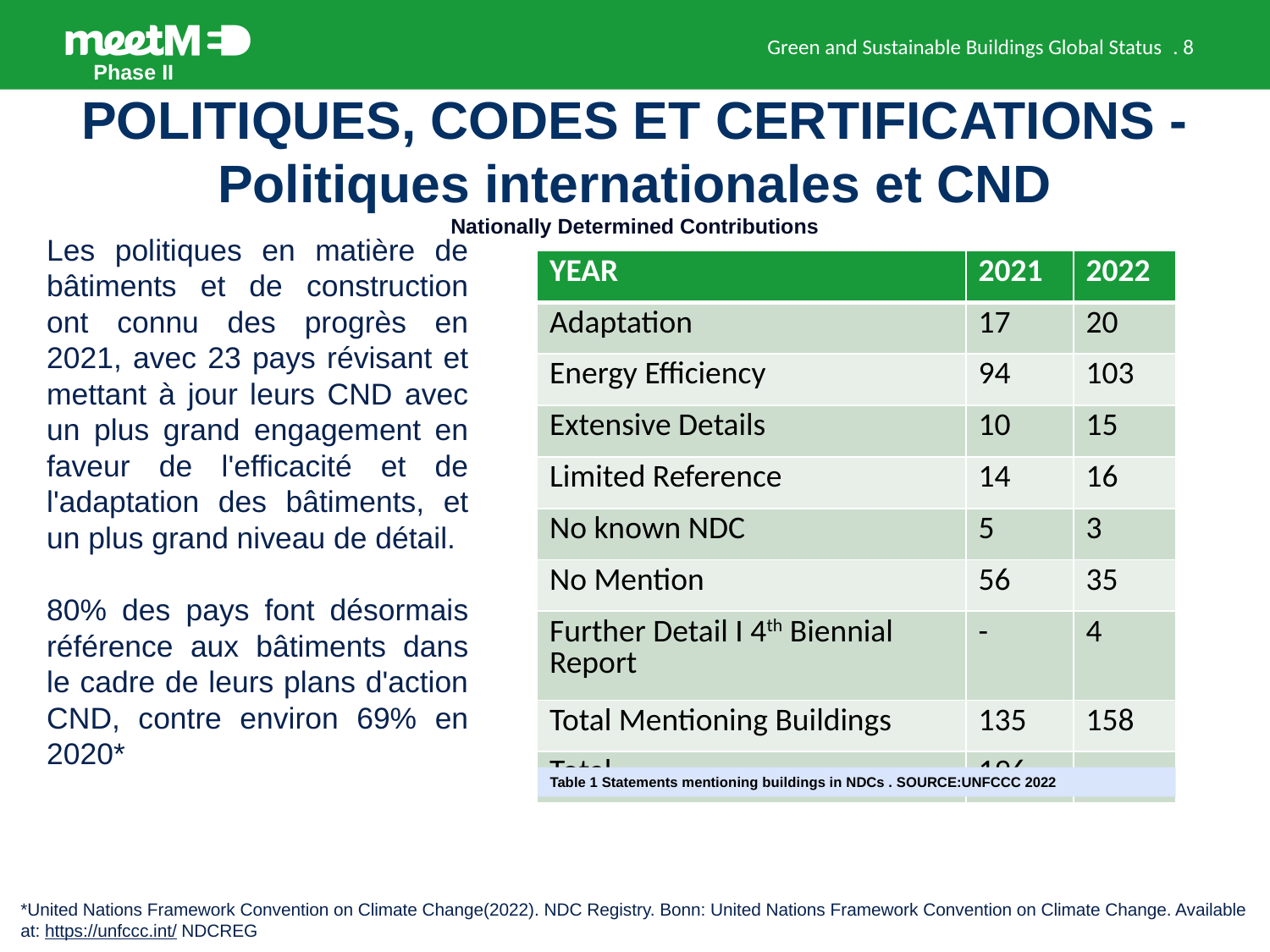

Green and Sustainable Buildings Global Status
# POLITIQUES, CODES ET CERTIFICATIONS -Politiques internationales et CND Nationally Determined Contributions
Les politiques en matière de bâtiments et de construction ont connu des progrès en 2021, avec 23 pays révisant et mettant à jour leurs CND avec un plus grand engagement en faveur de l'efficacité et de l'adaptation des bâtiments, et un plus grand niveau de détail.

80% des pays font désormais référence aux bâtiments dans le cadre de leurs plans d'action CND, contre environ 69% en 2020*
| YEAR | 2021 | 2022 |
| --- | --- | --- |
| Adaptation | 17 | 20 |
| Energy Efficiency | 94 | 103 |
| Extensive Details | 10 | 15 |
| Limited Reference | 14 | 16 |
| No known NDC | 5 | 3 |
| No Mention | 56 | 35 |
| Further Detail I 4th Biennial Report | - | 4 |
| Total Mentioning Buildings | 135 | 158 |
| Total | 196 |  |
Cost Savings: Energy-efficient systems and equipment can save building owners and occupants money on utility bills over time.
Table 1 Statements mentioning buildings in NDCs . SOURCE:UNFCCC 2022
*United Nations Framework Convention on Climate Change(2022). NDC Registry. Bonn: United Nations Framework Convention on Climate Change. Available at: https://unfccc.int/ NDCREG